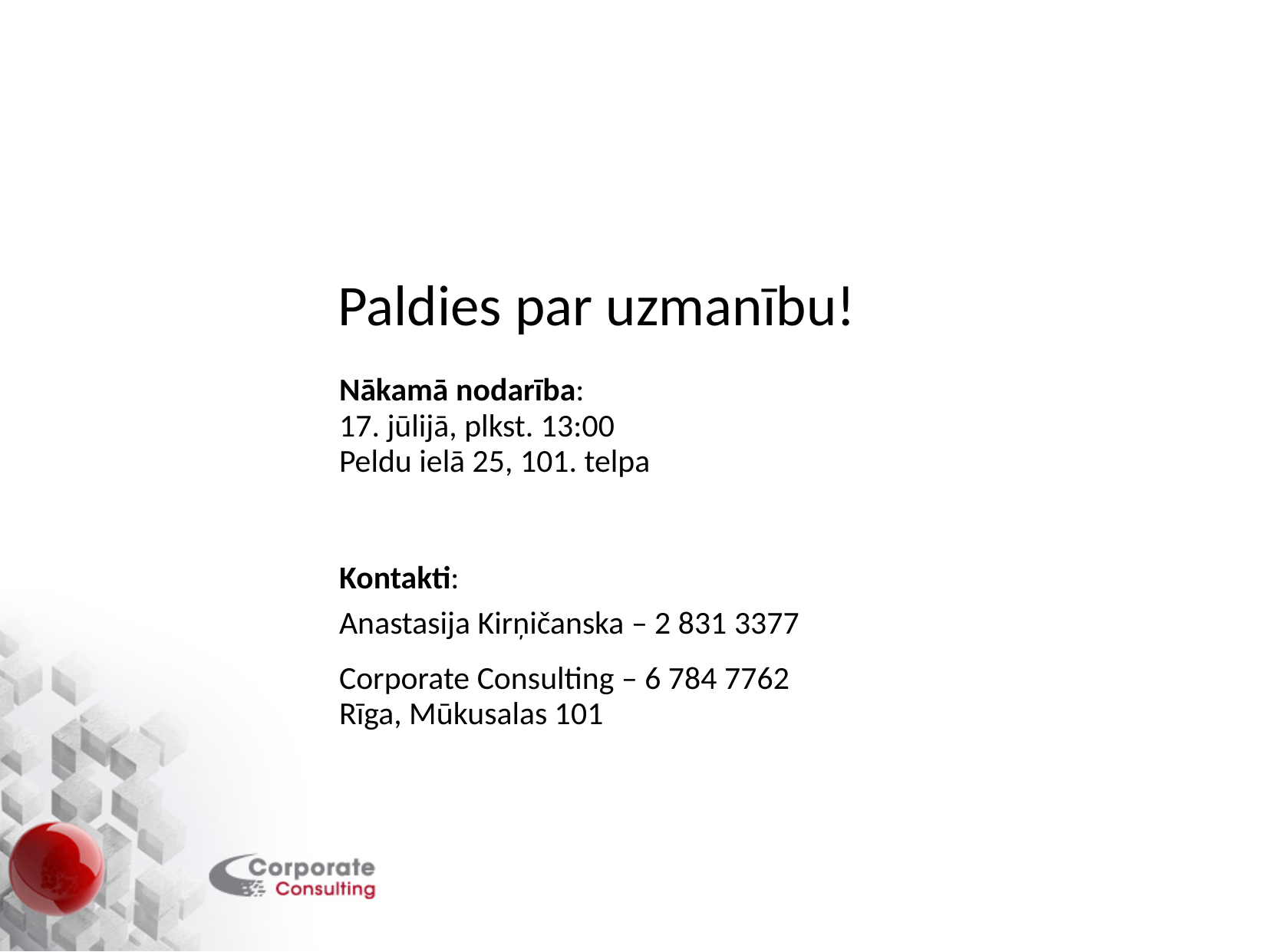

Paldies par uzmanību!
Nākamā nodarība:
17. jūlijā, plkst. 13:00
Peldu ielā 25, 101. telpa

Kontakti:
Anastasija Kirņičanska – 2 831 3377
Corporate Consulting – 6 784 7762
Rīga, Mūkusalas 101